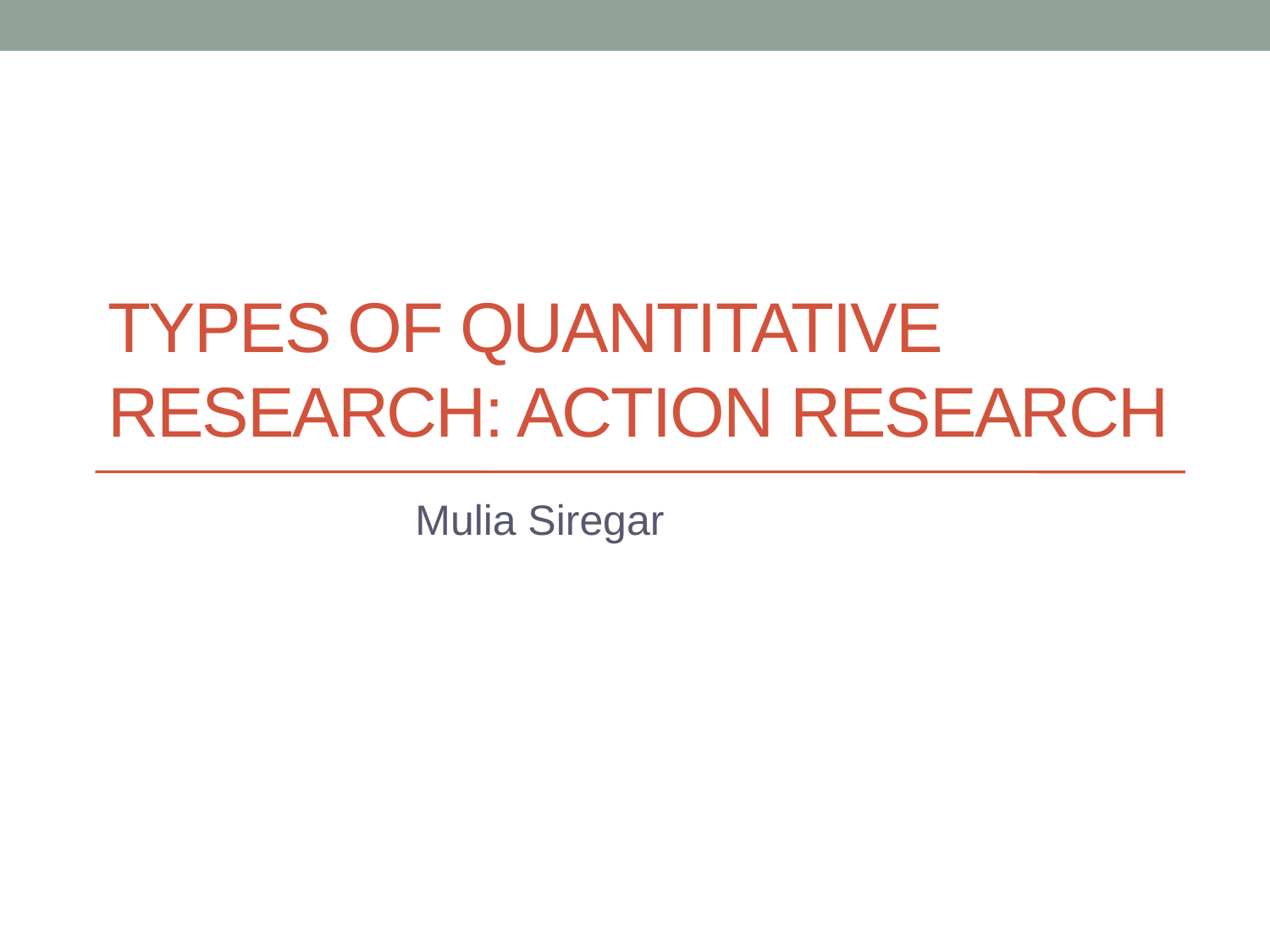

# Types of Quantitative Research: Action Research
Mulia Siregar